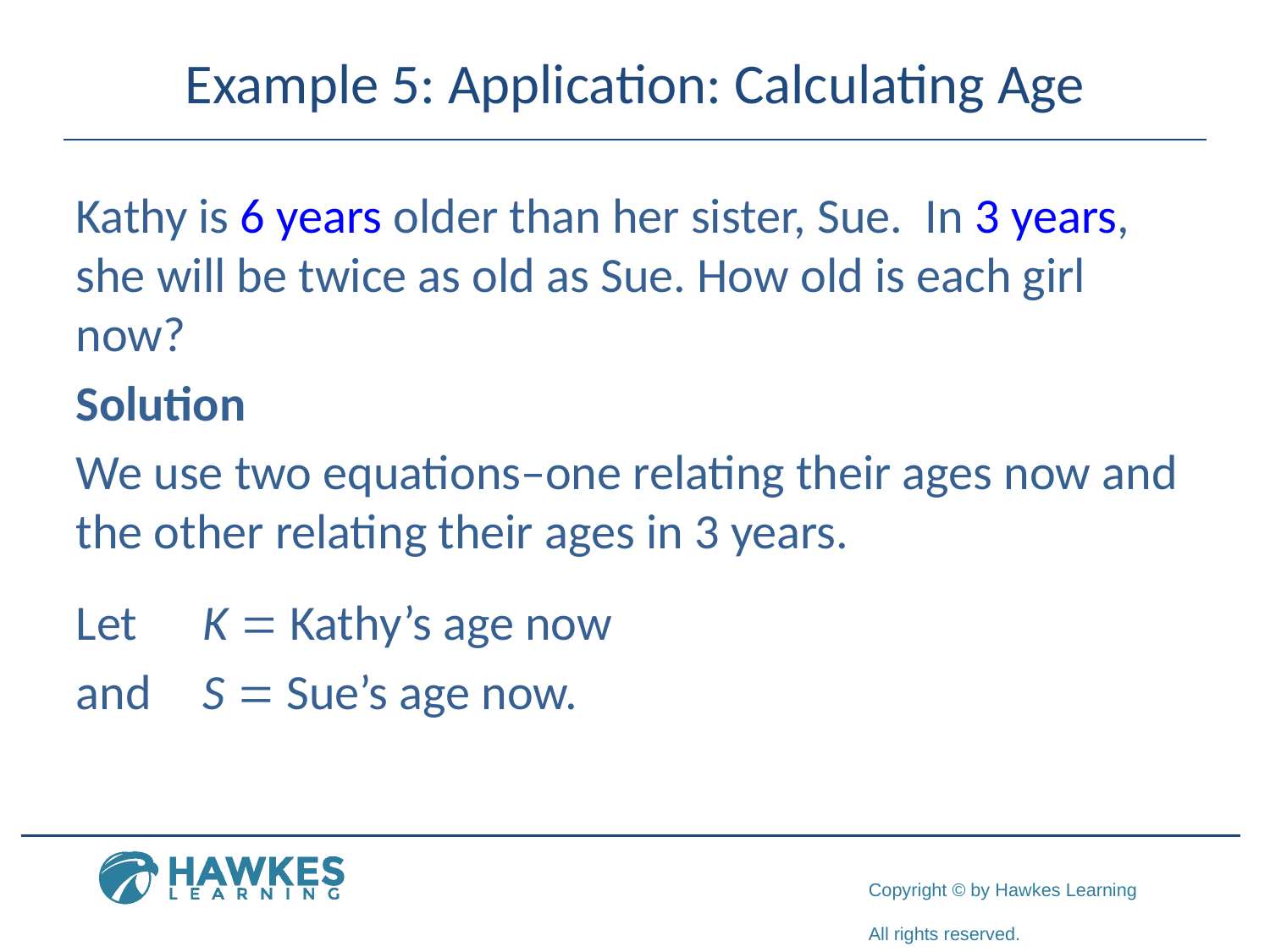

# Example 5: Application: Calculating Age
Kathy is 6 years older than her sister, Sue.  In 3 years, she will be twice as old as Sue. How old is each girl now?
Solution
We use two equations–one relating their ages now and the other relating their ages in 3 years.
Let	K = Kathy’s age now
and	S = Sue’s age now.